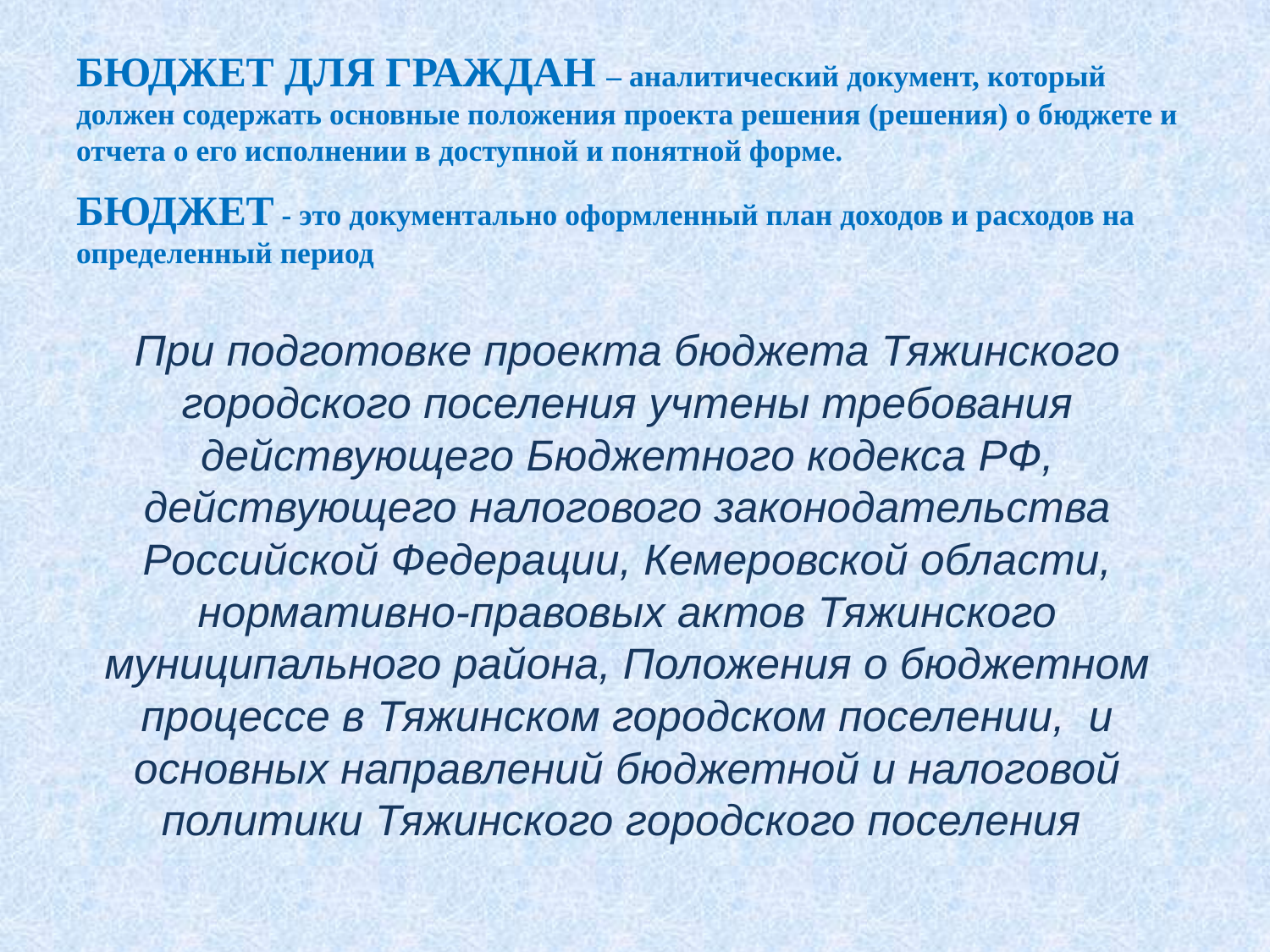

# БЮДЖЕТ ДЛЯ ГРАЖДАН – аналитический документ, который должен содержать основные положения проекта решения (решения) о бюджете и отчета о его исполнении в доступной и понятной форме. БЮДЖЕТ - это документально оформленный план доходов и расходов на определенный период
При подготовке проекта бюджета Тяжинского городского поселения учтены требования действующего Бюджетного кодекса РФ, действующего налогового законодательства Российской Федерации, Кемеровской области, нормативно-правовых актов Тяжинского муниципального района, Положения о бюджетном процессе в Тяжинском городском поселении,  и основных направлений бюджетной и налоговой политики Тяжинского городского поселения